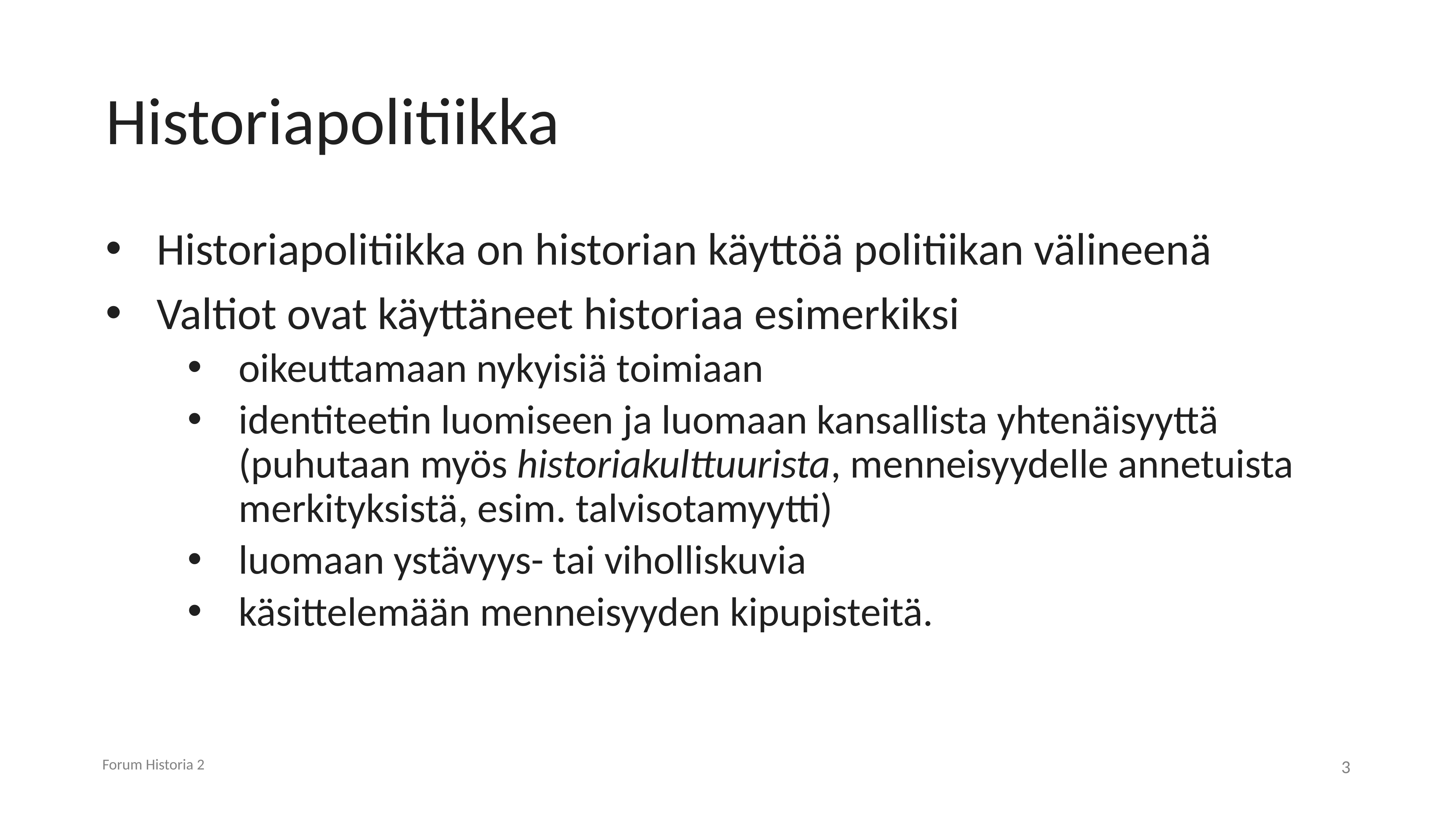

# Historiapolitiikka
Historiapolitiikka on historian käyttöä politiikan välineenä
Valtiot ovat käyttäneet historiaa esimerkiksi
oikeuttamaan nykyisiä toimiaan
identiteetin luomiseen ja luomaan kansallista yhtenäisyyttä (puhutaan myös historiakulttuurista, menneisyydelle annetuista merkityksistä, esim. talvisotamyytti)
luomaan ystävyys- tai viholliskuvia
käsittelemään menneisyyden kipupisteitä.
Forum Historia 2
3